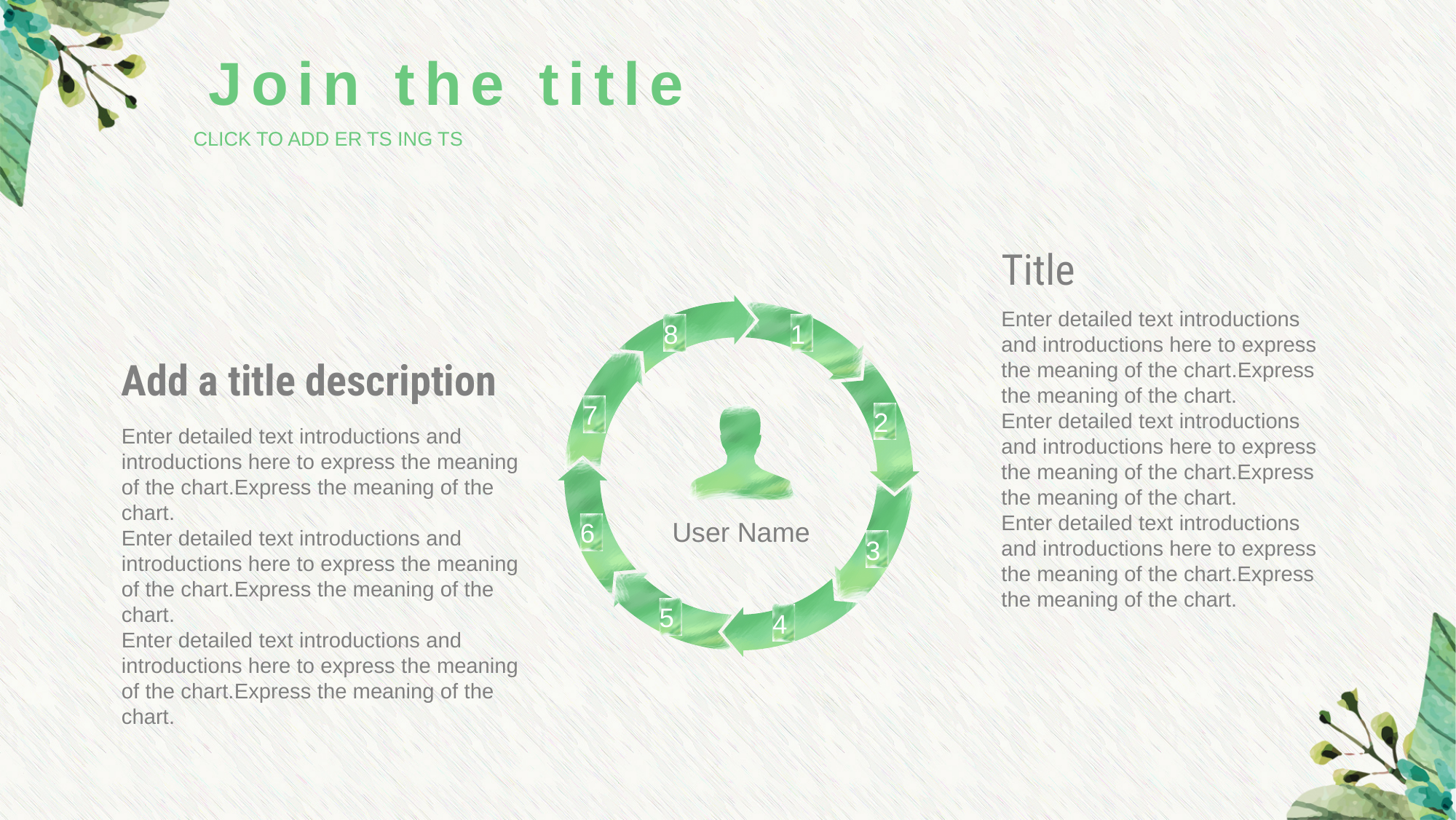

Join the title
CLICK TO ADD ER TS ING TS
Title

8

1

7

2

6

3

4

5

User Name
Enter detailed text introductions and introductions here to express the meaning of the chart.Express the meaning of the chart.
Enter detailed text introductions and introductions here to express the meaning of the chart.Express the meaning of the chart.
Enter detailed text introductions and introductions here to express the meaning of the chart.Express the meaning of the chart.

Add a title description
Enter detailed text introductions and introductions here to express the meaning of the chart.Express the meaning of the chart.
Enter detailed text introductions and introductions here to express the meaning of the chart.Express the meaning of the chart.
Enter detailed text introductions and introductions here to express the meaning of the chart.Express the meaning of the chart.